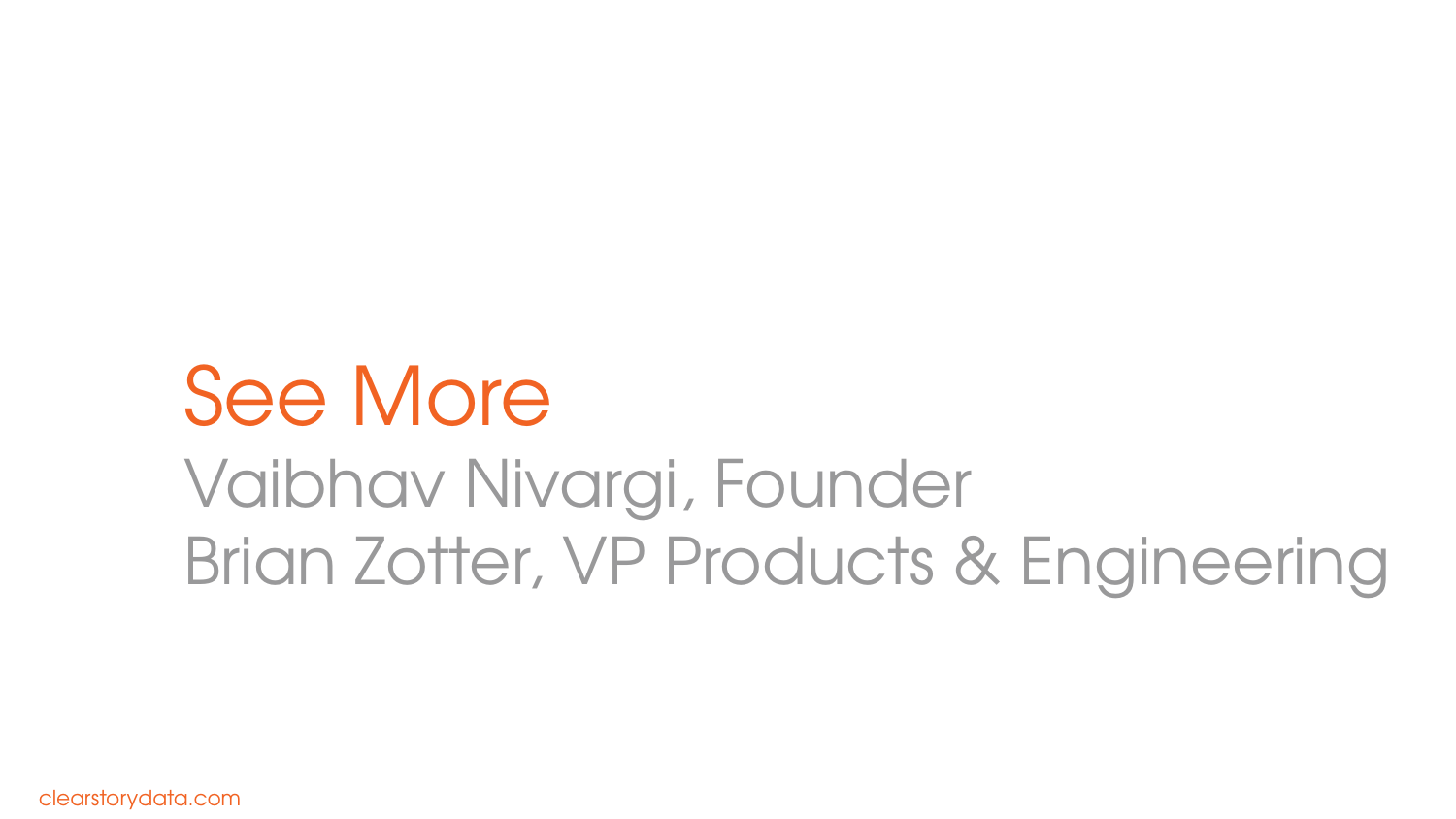

See More
Vaibhav Nivargi, Founder
Brian Zotter, VP Products & Engineering